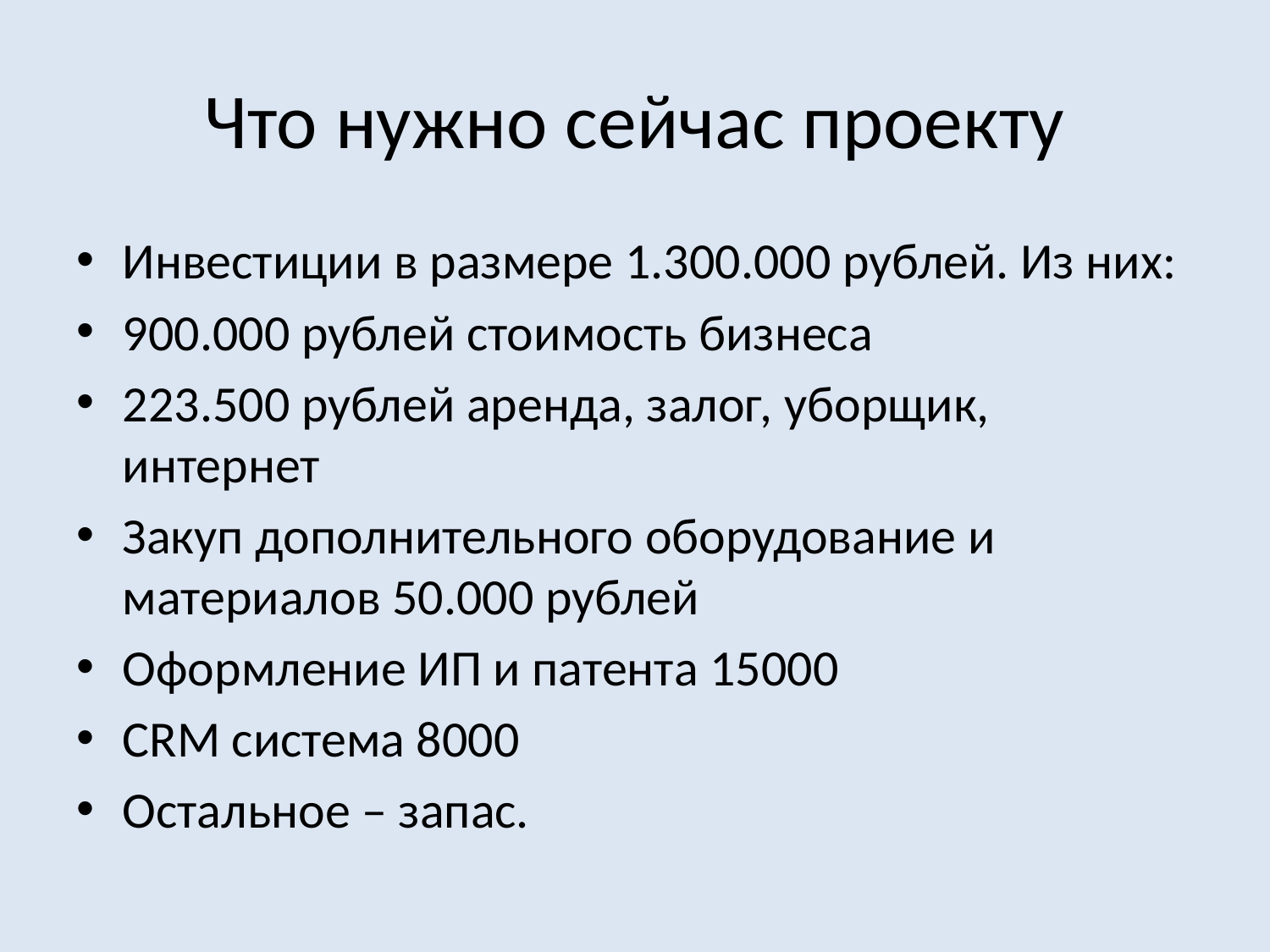

# Что нужно сейчас проекту
Инвестиции в размере 1.300.000 рублей. Из них:
900.000 рублей стоимость бизнеса
223.500 рублей аренда, залог, уборщик, интернет
Закуп дополнительного оборудование и материалов 50.000 рублей
Оформление ИП и патента 15000
CRM система 8000
Остальное – запас.